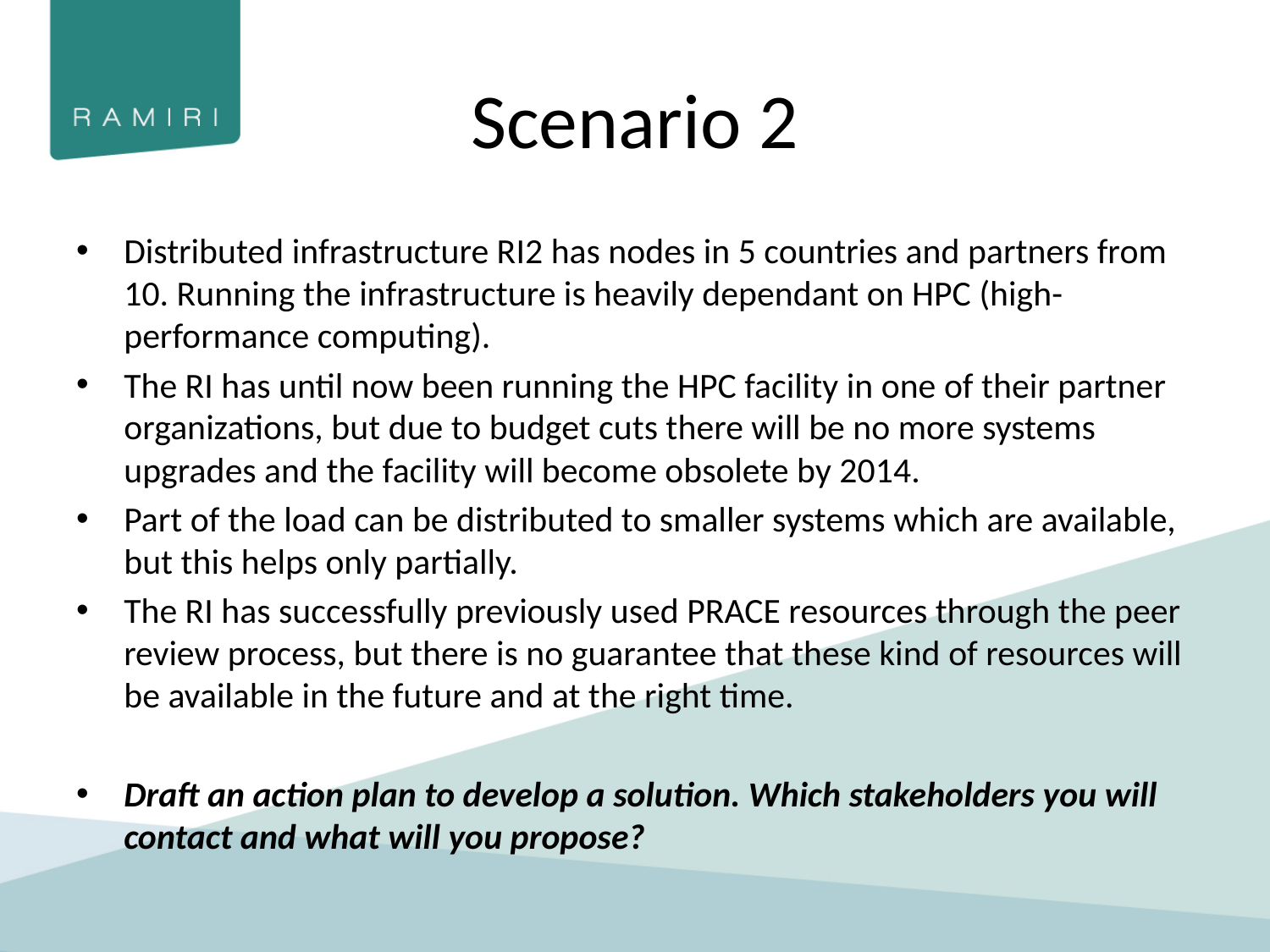

# Scenario 2
Distributed infrastructure RI2 has nodes in 5 countries and partners from 10. Running the infrastructure is heavily dependant on HPC (high-performance computing).
The RI has until now been running the HPC facility in one of their partner organizations, but due to budget cuts there will be no more systems upgrades and the facility will become obsolete by 2014.
Part of the load can be distributed to smaller systems which are available, but this helps only partially.
The RI has successfully previously used PRACE resources through the peer review process, but there is no guarantee that these kind of resources will be available in the future and at the right time.

Draft an action plan to develop a solution. Which stakeholders you will contact and what will you propose?